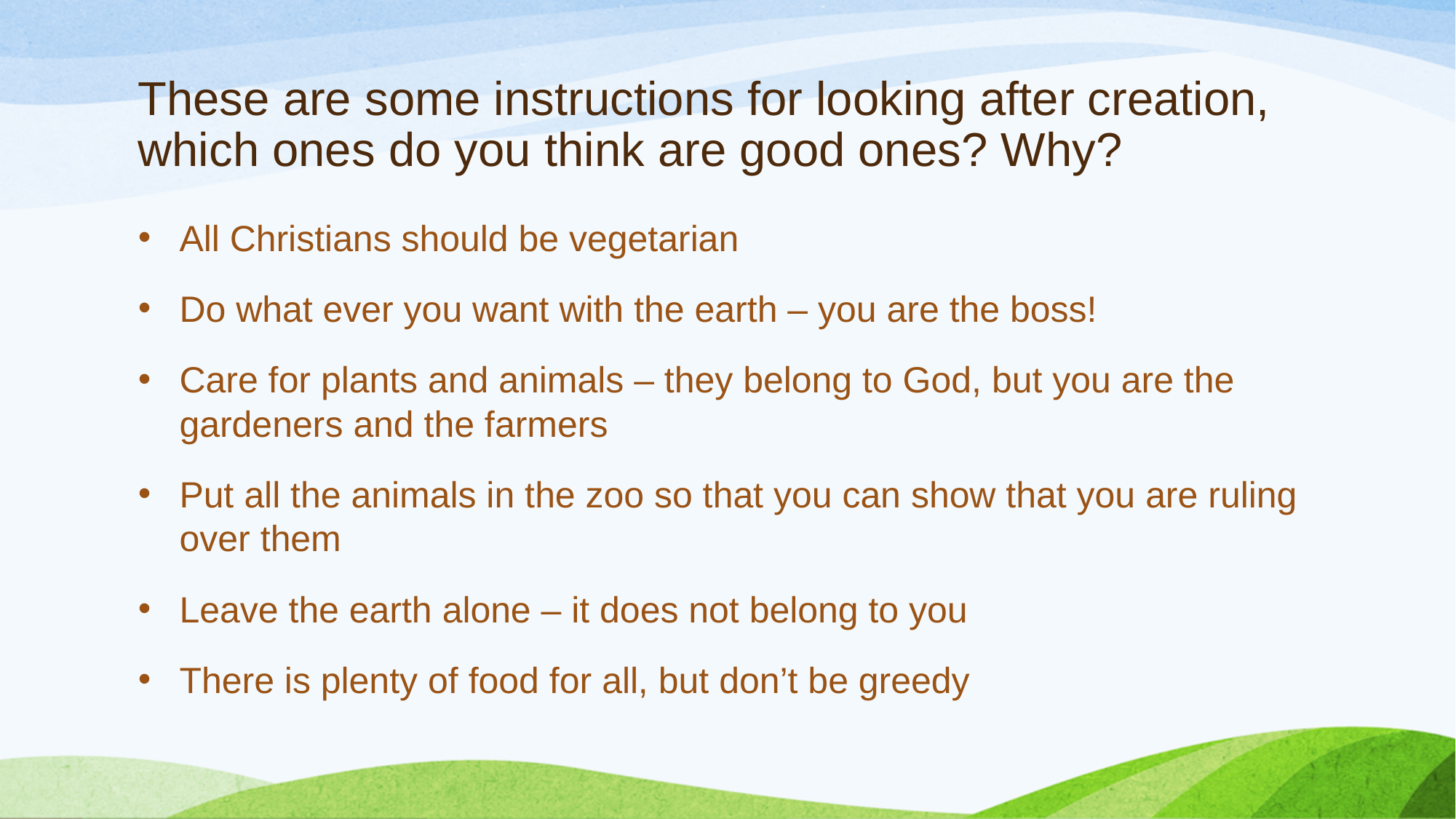

# These are some instructions for looking after creation, which ones do you think are good ones? Why?
All Christians should be vegetarian
Do what ever you want with the earth – you are the boss!
Care for plants and animals – they belong to God, but you are the gardeners and the farmers
Put all the animals in the zoo so that you can show that you are ruling over them
Leave the earth alone – it does not belong to you
There is plenty of food for all, but don’t be greedy